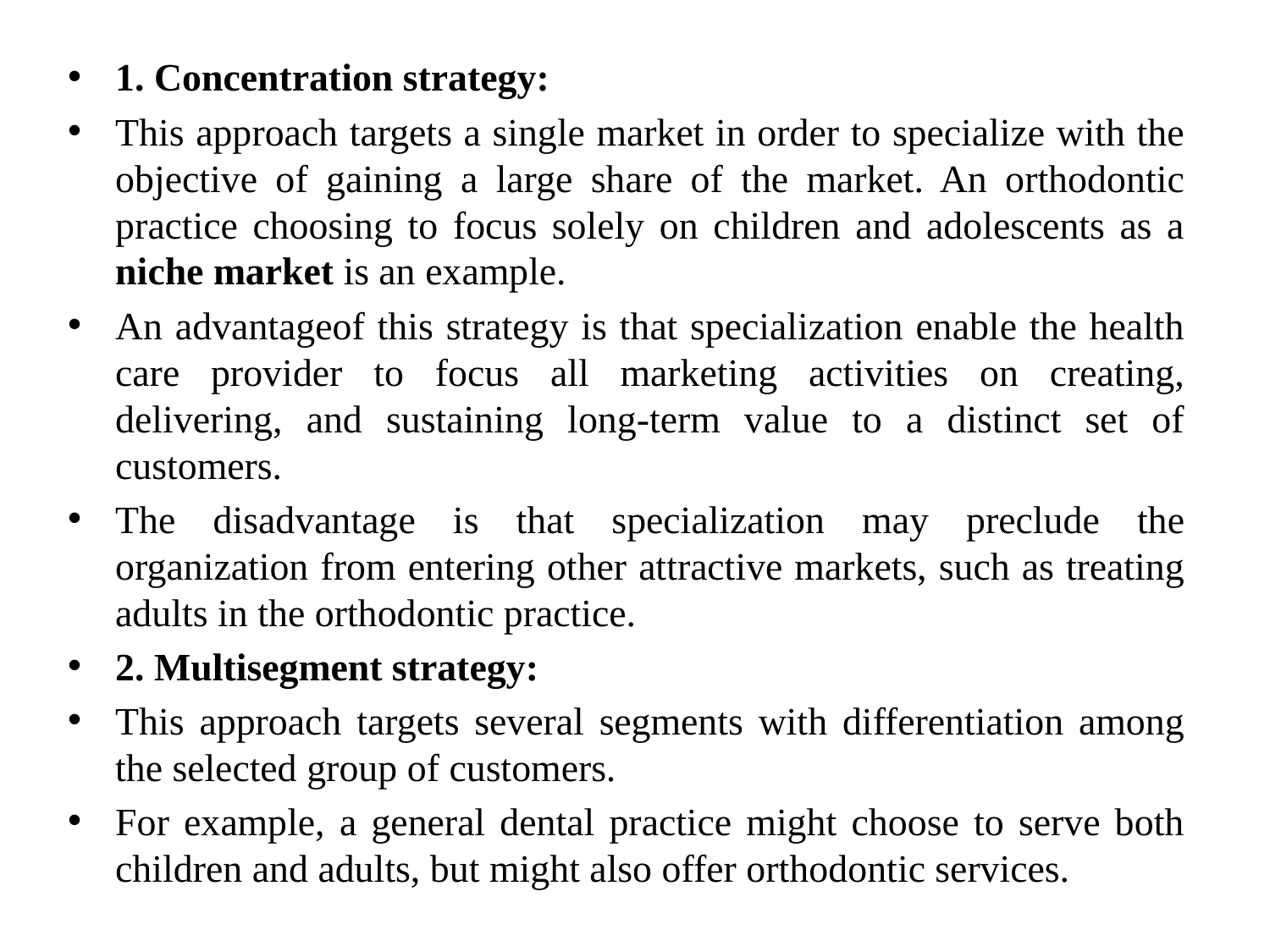

1. Concentration strategy:
This approach targets a single market in order to specialize with the objective of gaining a large share of the market. An orthodontic practice choosing to focus solely on children and adolescents as a niche market is an example.
An advantageof this strategy is that specialization enable the health care provider to focus all marketing activities on creating, delivering, and sustaining long-term value to a distinct set of customers.
The disadvantage is that specialization may preclude the organization from entering other attractive markets, such as treating adults in the orthodontic practice.
2. Multisegment strategy:
This approach targets several segments with differentiation among the selected group of customers.
For example, a general dental practice might choose to serve both children and adults, but might also offer orthodontic services.